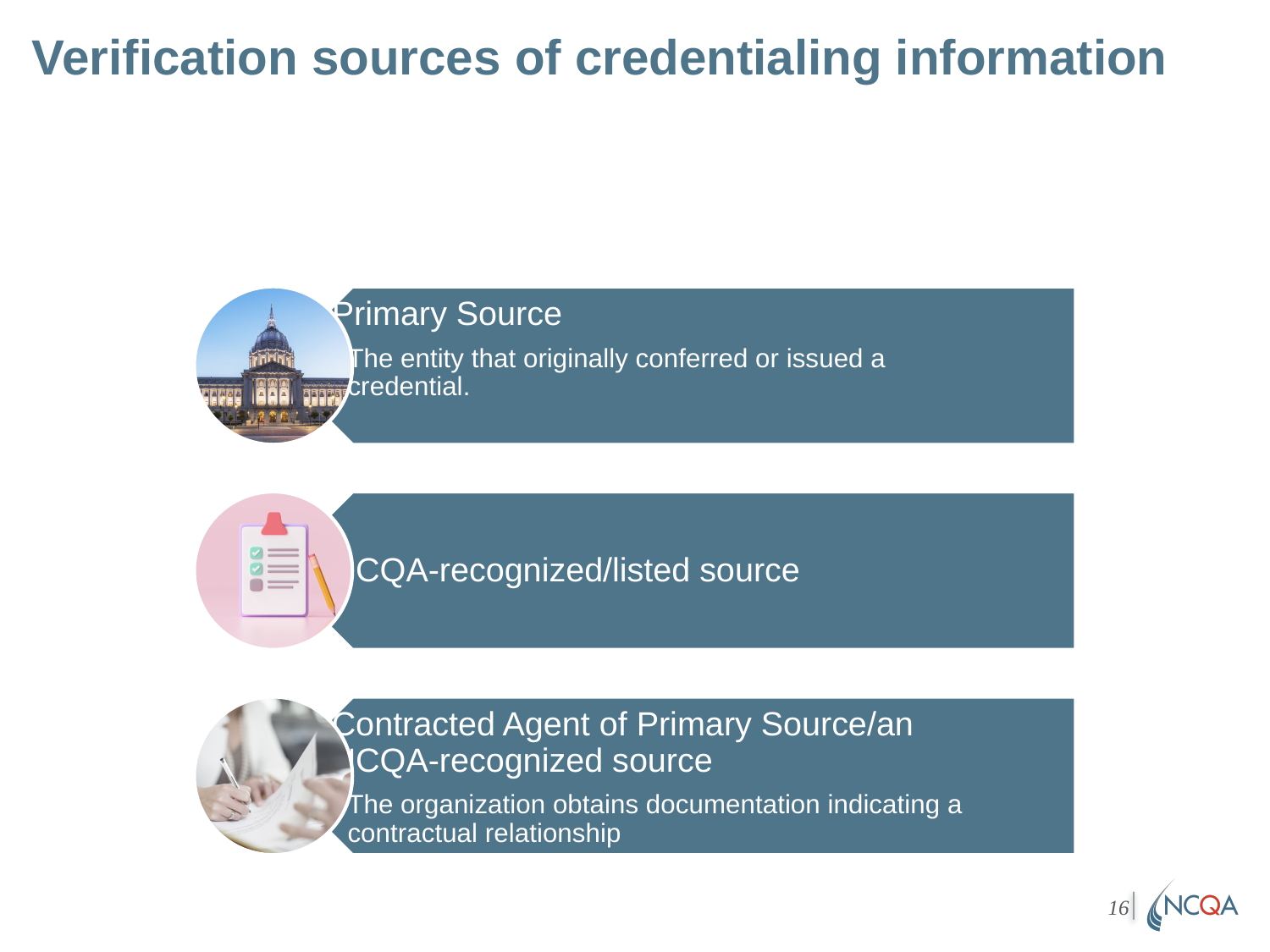

# Verification sources of credentialing information

Primary Source
The entity that originally conferred or issued a credential.
NCQA-recognized/listed source
Contracted Agent of Primary Source/an NCQA-recognized source
The organization obtains documentation indicating a contractual relationship

16